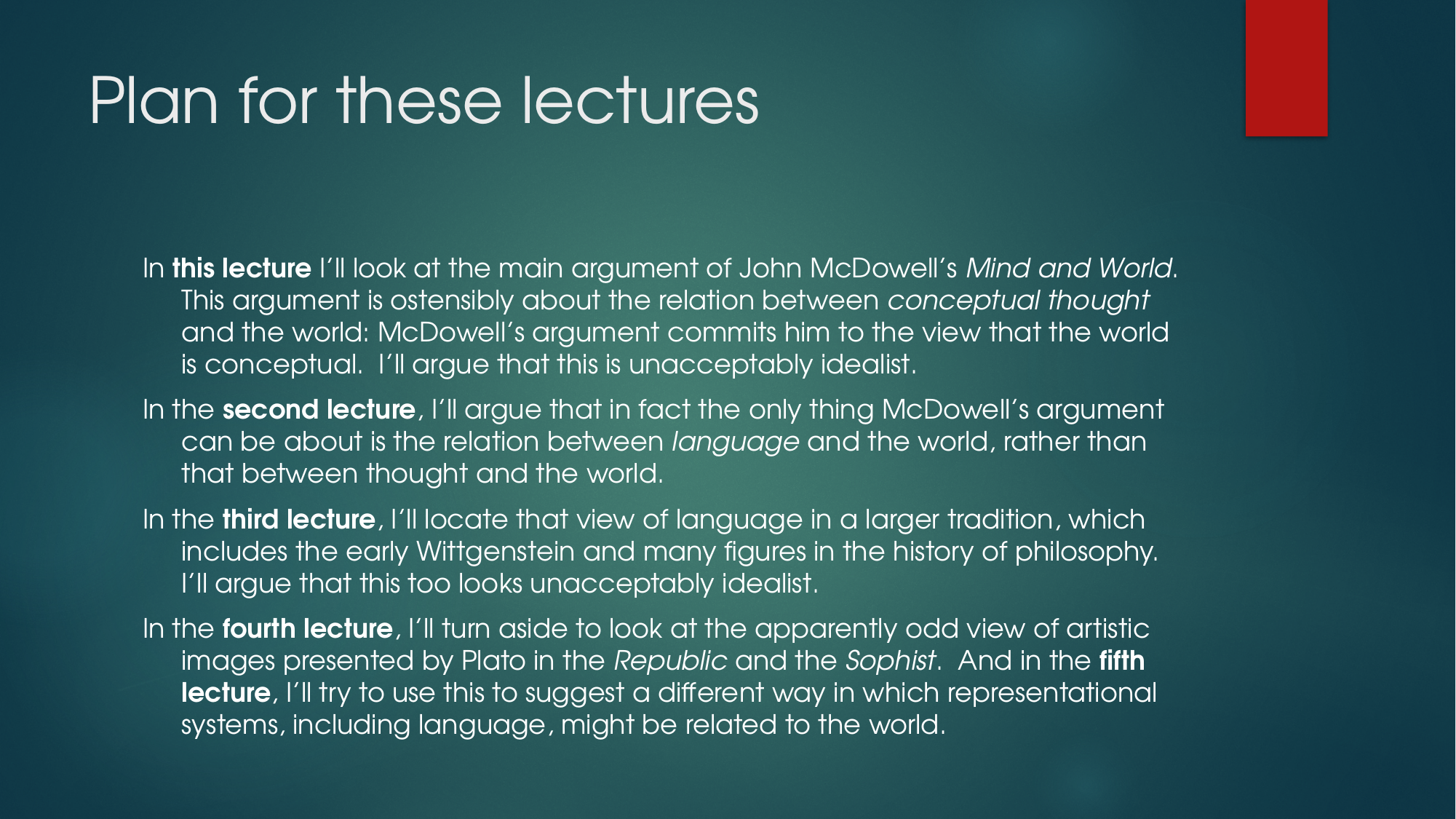

# Plan for these lectures
In this lecture I’ll look at the main argument of John McDowell’s Mind and World.  This argument is ostensibly about the relation between conceptual thought and the world: McDowell’s argument commits him to the view that the world is conceptual.  I’ll argue that this is unacceptably idealist.
In the second lecture, I’ll argue that in fact the only thing McDowell’s argument can be about is the relation between language and the world, rather than that between thought and the world.
In the third lecture, I’ll locate that view of language in a larger tradition, which includes the early Wittgenstein and many figures in the history of philosophy.  I’ll argue that this too looks unacceptably idealist.
In the fourth lecture, I’ll turn aside to look at the apparently odd view of artistic images presented by Plato in the Republic and the Sophist.  And in the fifth lecture, I’ll try to use this to suggest a different way in which representational systems, including language, might be related to the world.